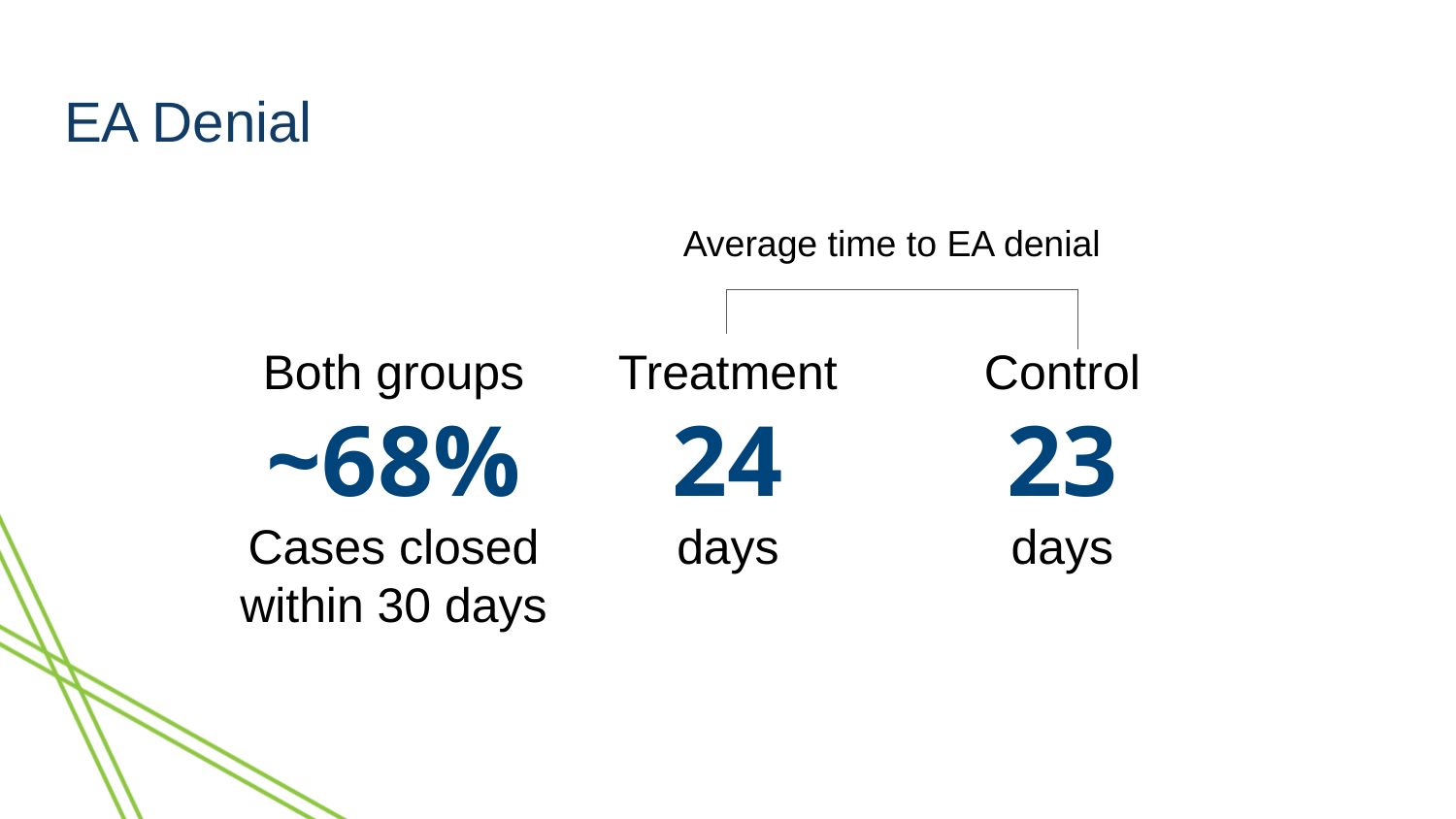

# EA Denial
Average time to EA denial

Both groups
~68%
Cases closed within 30 days
Treatment
24
days
Control
23
days